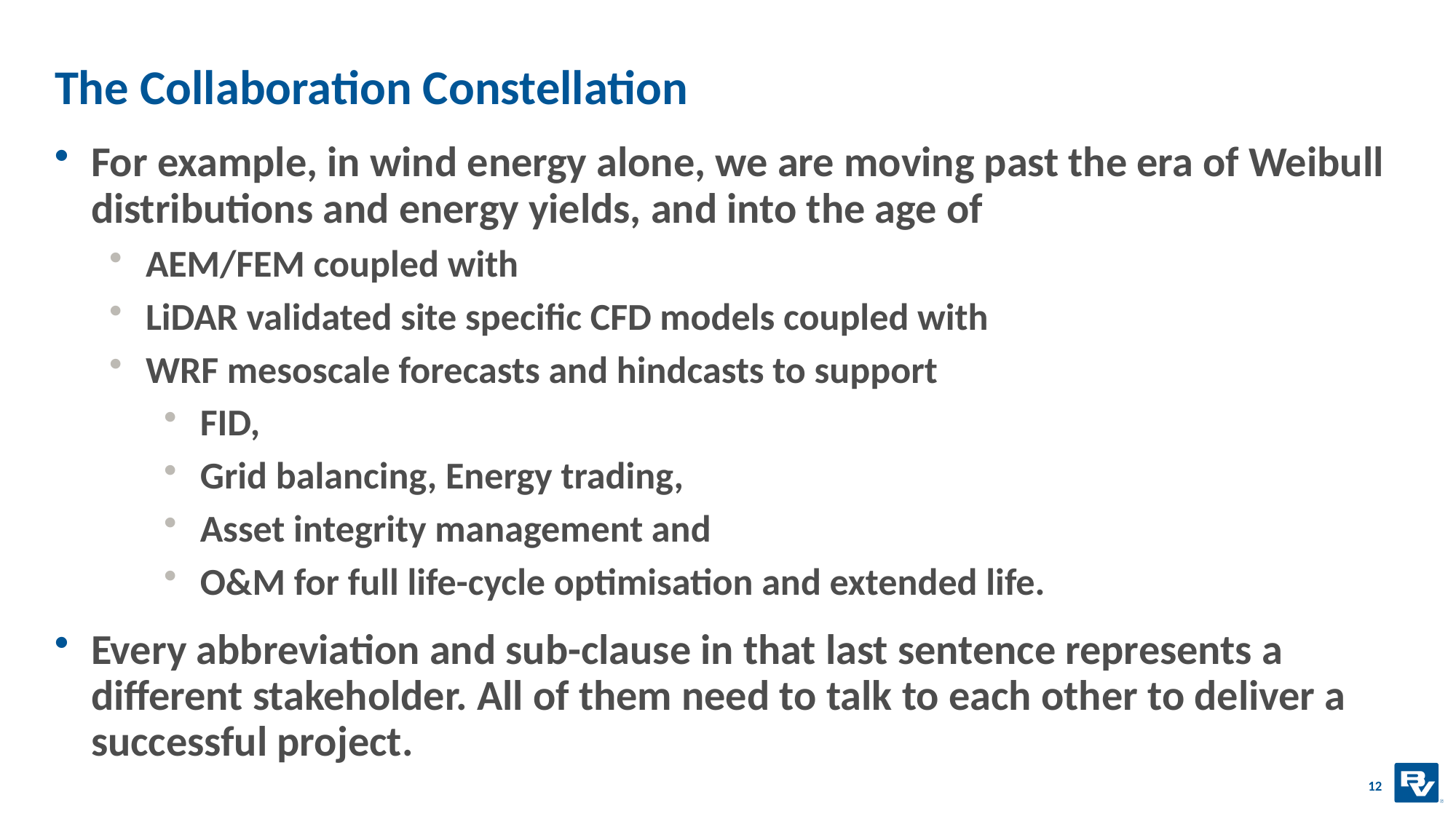

# The Collaboration Constellation
For example, in wind energy alone, we are moving past the era of Weibull distributions and energy yields, and into the age of
AEM/FEM coupled with
LiDAR validated site specific CFD models coupled with
WRF mesoscale forecasts and hindcasts to support
FID,
Grid balancing, Energy trading,
Asset integrity management and
O&M for full life-cycle optimisation and extended life.
Every abbreviation and sub-clause in that last sentence represents a different stakeholder. All of them need to talk to each other to deliver a successful project.

No-one knows everything, but everyone knows something, and we will need to access all of our experience and expertise to make a success of the energy transition and follow a pathway to global sustainability..
12